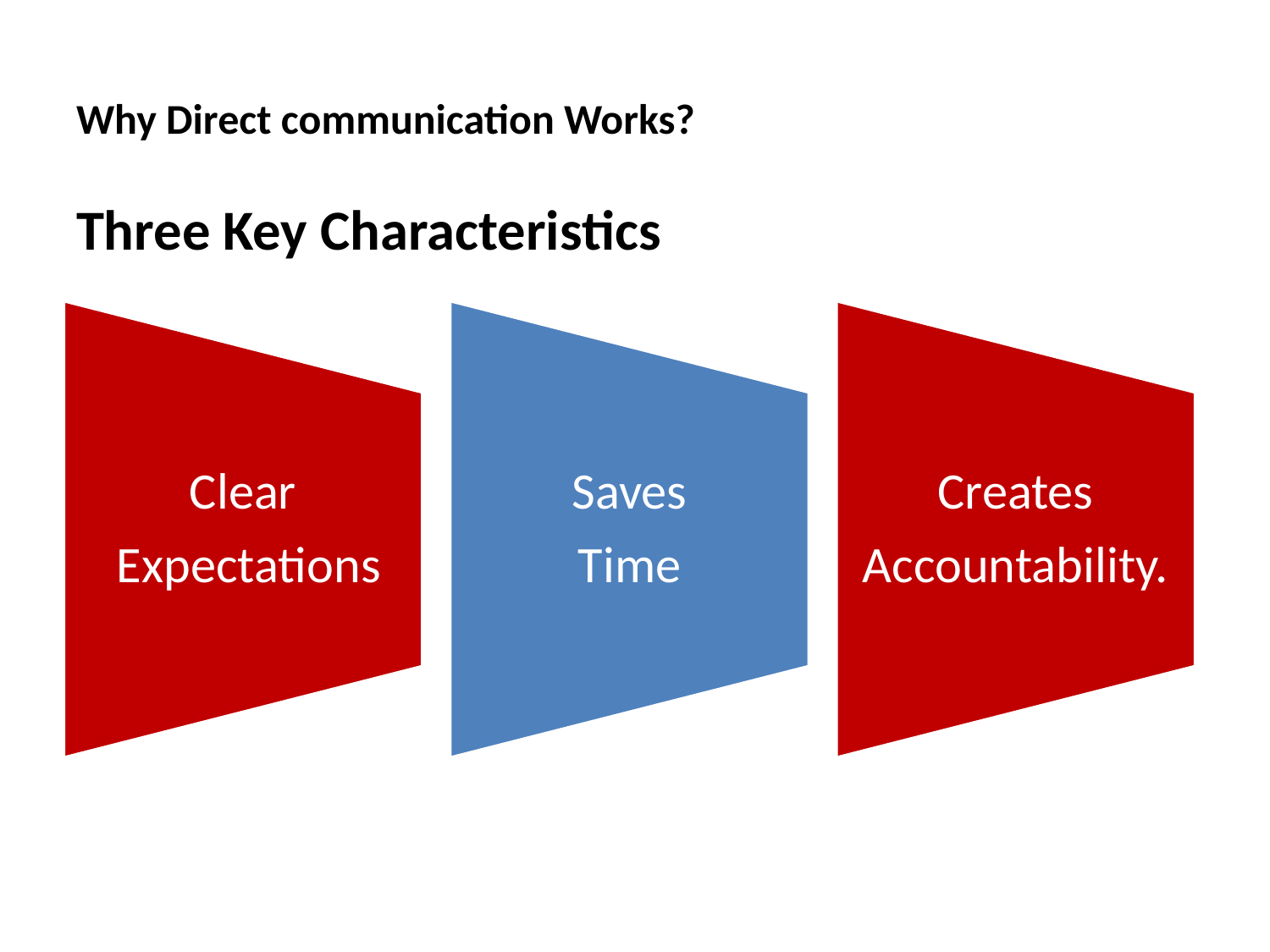

# Why Direct communication Works?

Three Key Characteristics

Clear
 Expectations
Saves
Time
Creates
Accountability.